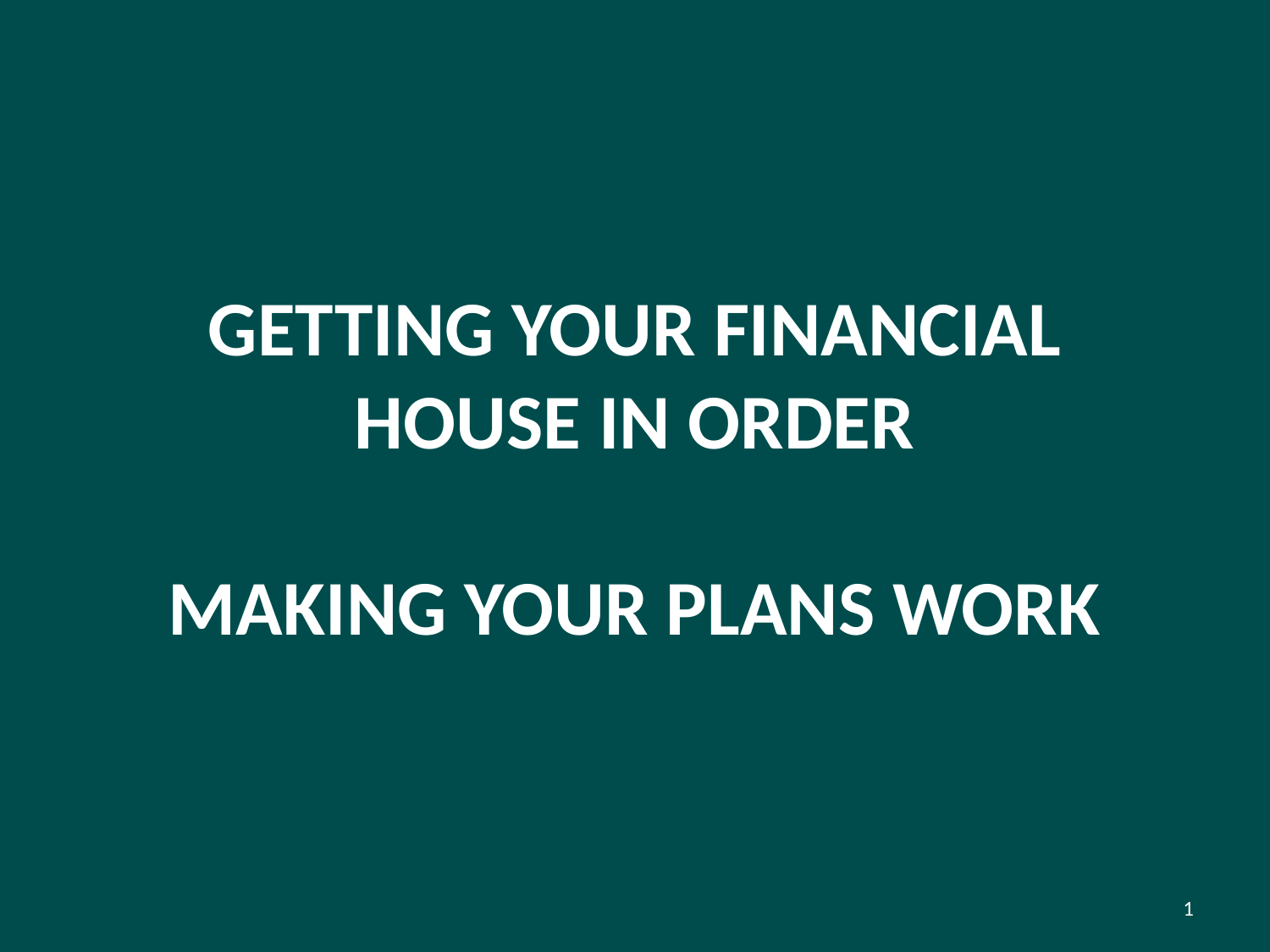

# GETTING YOUR FINANCIAL HOUSE IN ORDER MAKING YOUR PLANS WORK
1